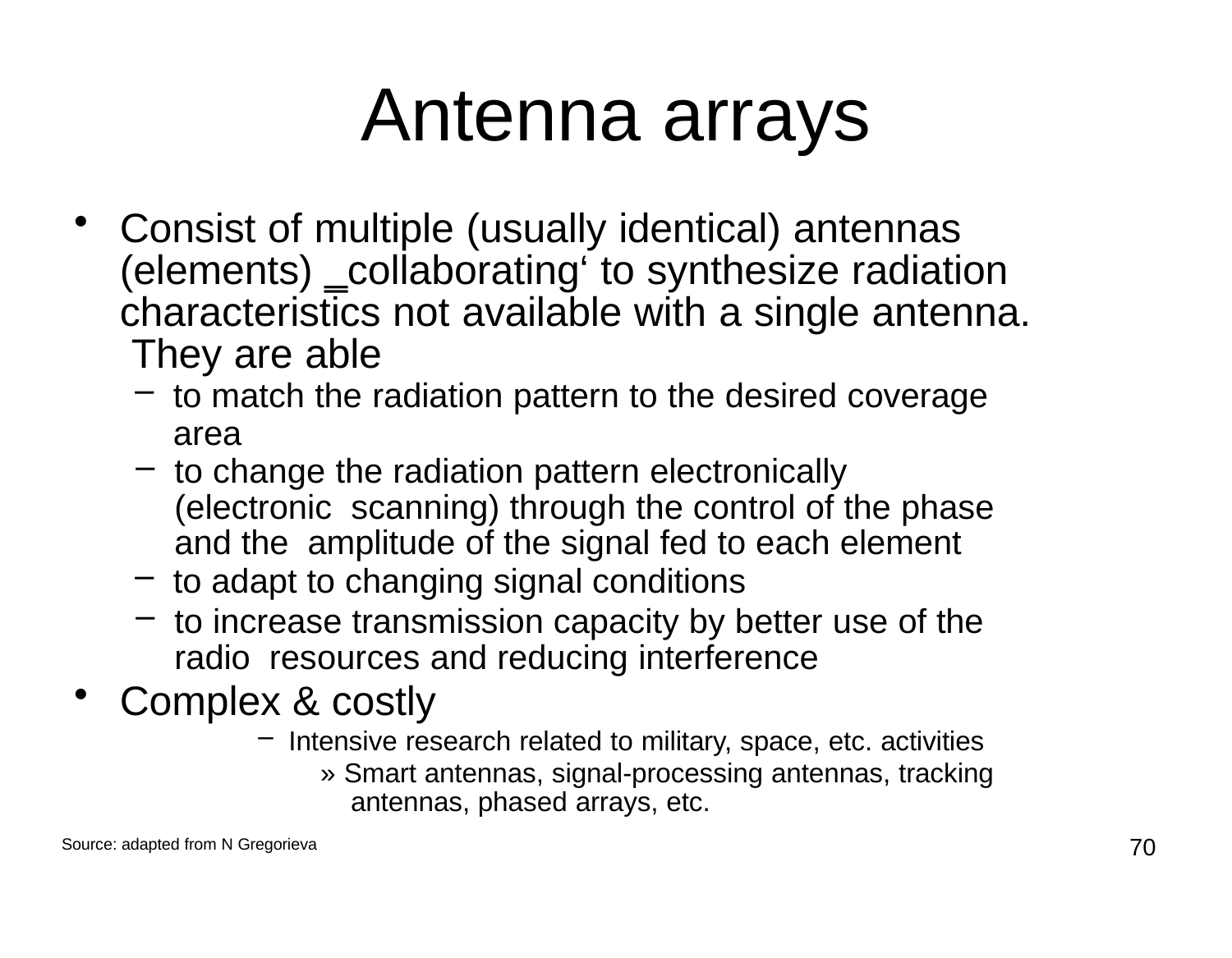

# Antenna arrays
Consist of multiple (usually identical) antennas  (elements) ‗collaborating‘ to synthesize radiation  characteristics not available with a single antenna.  They are able
to match the radiation pattern to the desired coverage area
to change the radiation pattern electronically (electronic  scanning) through the control of the phase and the  amplitude of the signal fed to each element
to adapt to changing signal conditions
to increase transmission capacity by better use of the radio  resources and reducing interference
Complex & costly
Intensive research related to military, space, etc. activities
» Smart antennas, signal-processing antennas, tracking  antennas, phased arrays, etc.
70
Source: adapted from N Gregorieva